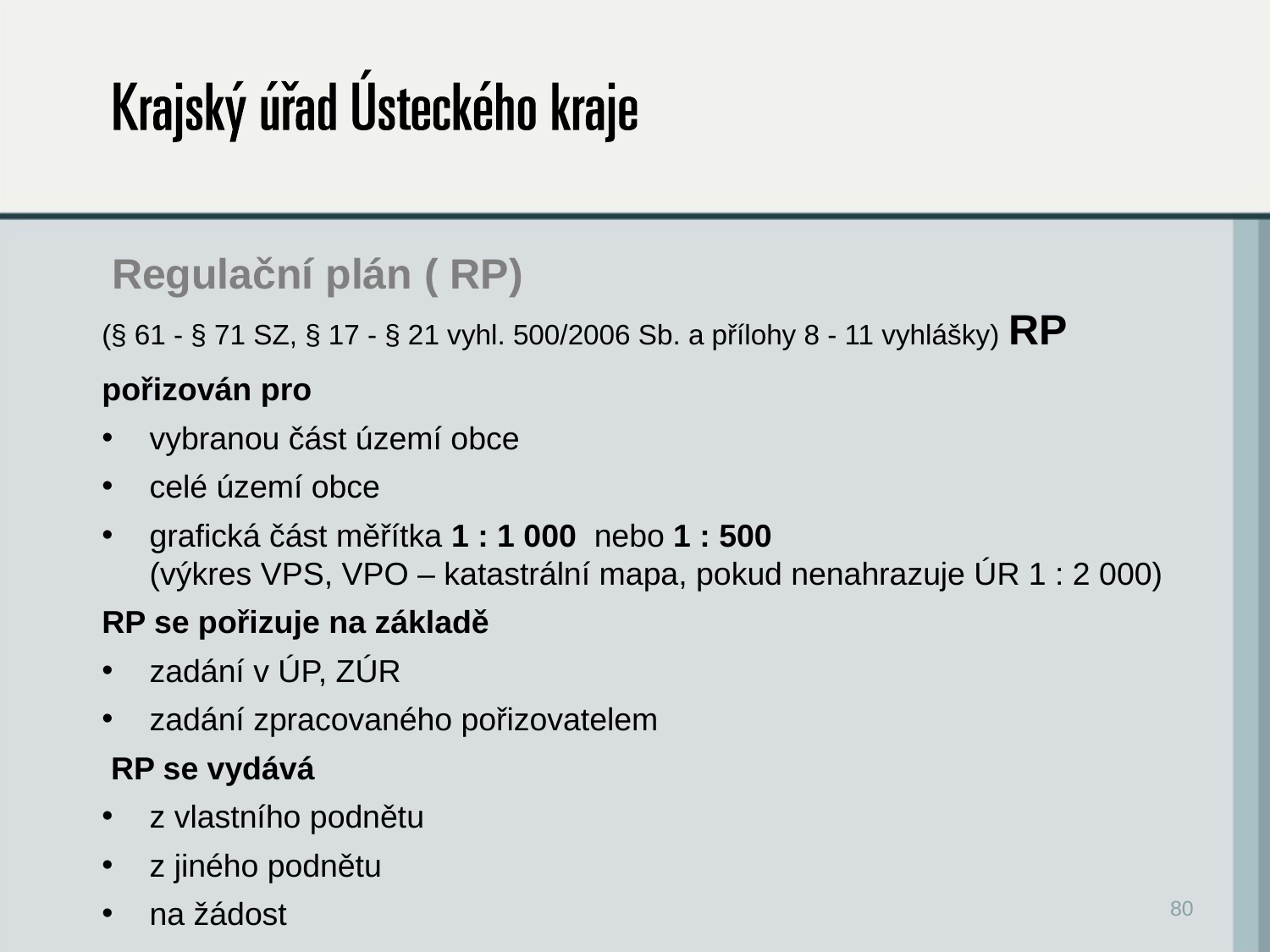

# Regulační plán ( RP)
(§ 61 - § 71 SZ, § 17 - § 21 vyhl. 500/2006 Sb. a přílohy 8 - 11 vyhlášky) RP
pořizován pro
vybranou část území obce
celé území obce
grafická část měřítka 1 : 1 000  nebo 1 : 500                                    (výkres VPS, VPO – katastrální mapa, pokud nenahrazuje ÚR 1 : 2 000)
RP se pořizuje na základě
zadání v ÚP, ZÚR
zadání zpracovaného pořizovatelem
 RP se vydává
z vlastního podnětu
z jiného podnětu
na žádost

80